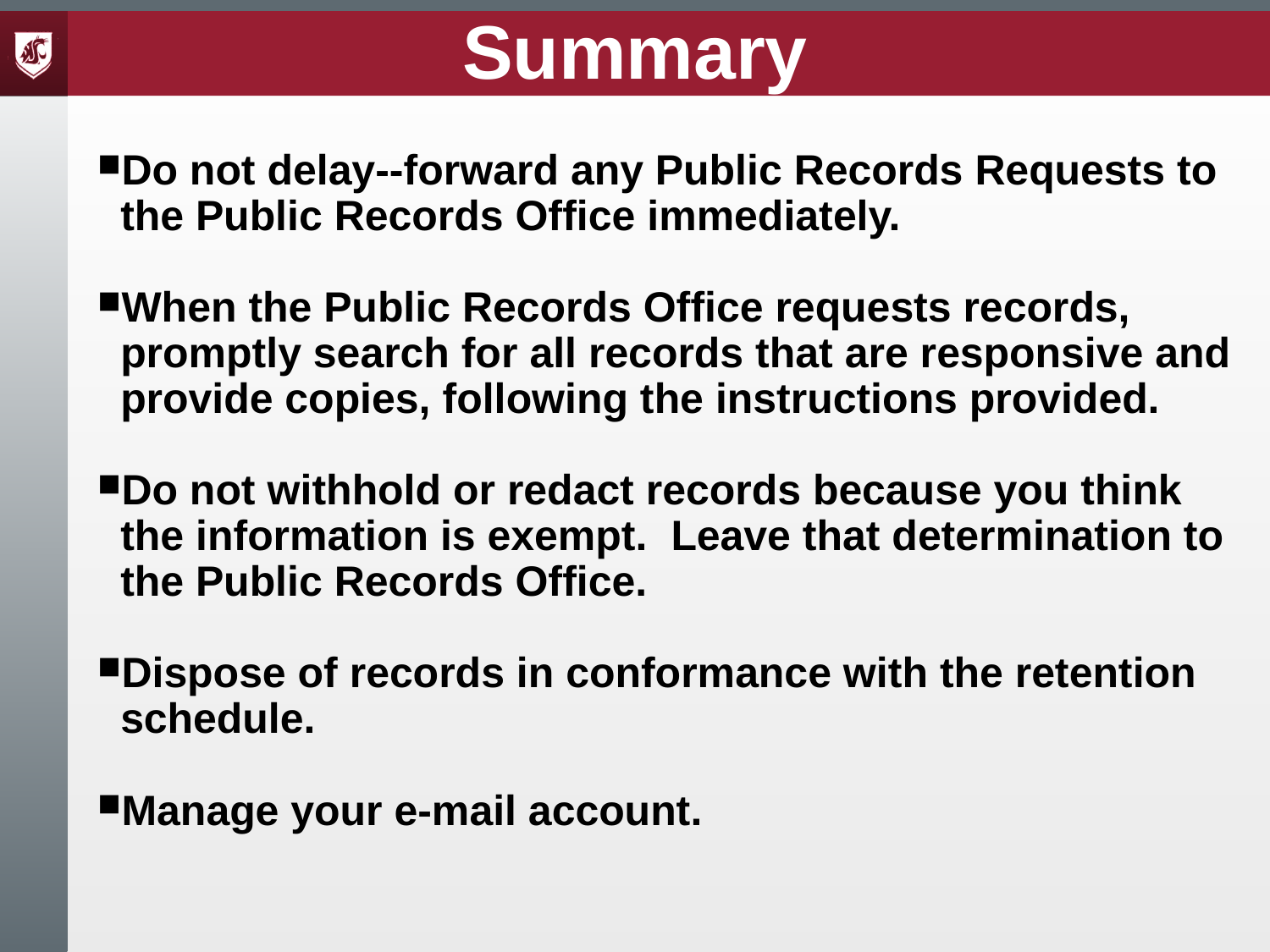

# Summary
Do not delay--forward any Public Records Requests to the Public Records Office immediately.
When the Public Records Office requests records, promptly search for all records that are responsive and provide copies, following the instructions provided.
Do not withhold or redact records because you think the information is exempt.  Leave that determination to the Public Records Office.
Dispose of records in conformance with the retention schedule.
Manage your e-mail account.